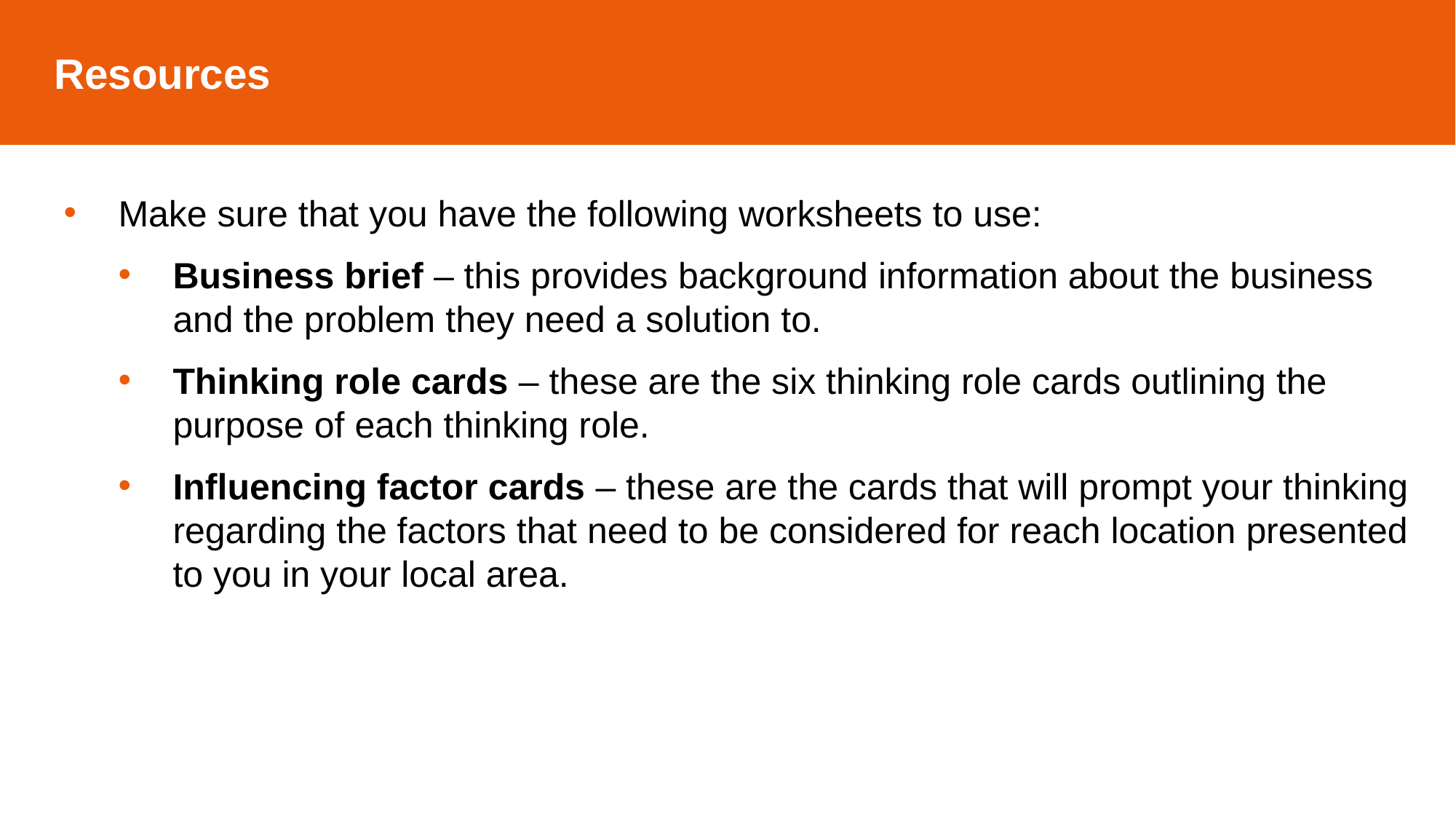

Resources
Make sure that you have the following worksheets to use:
Business brief – this provides background information about the business and the problem they need a solution to.
Thinking role cards – these are the six thinking role cards outlining the purpose of each thinking role.
Influencing factor cards – these are the cards that will prompt your thinking regarding the factors that need to be considered for reach location presented to you in your local area.